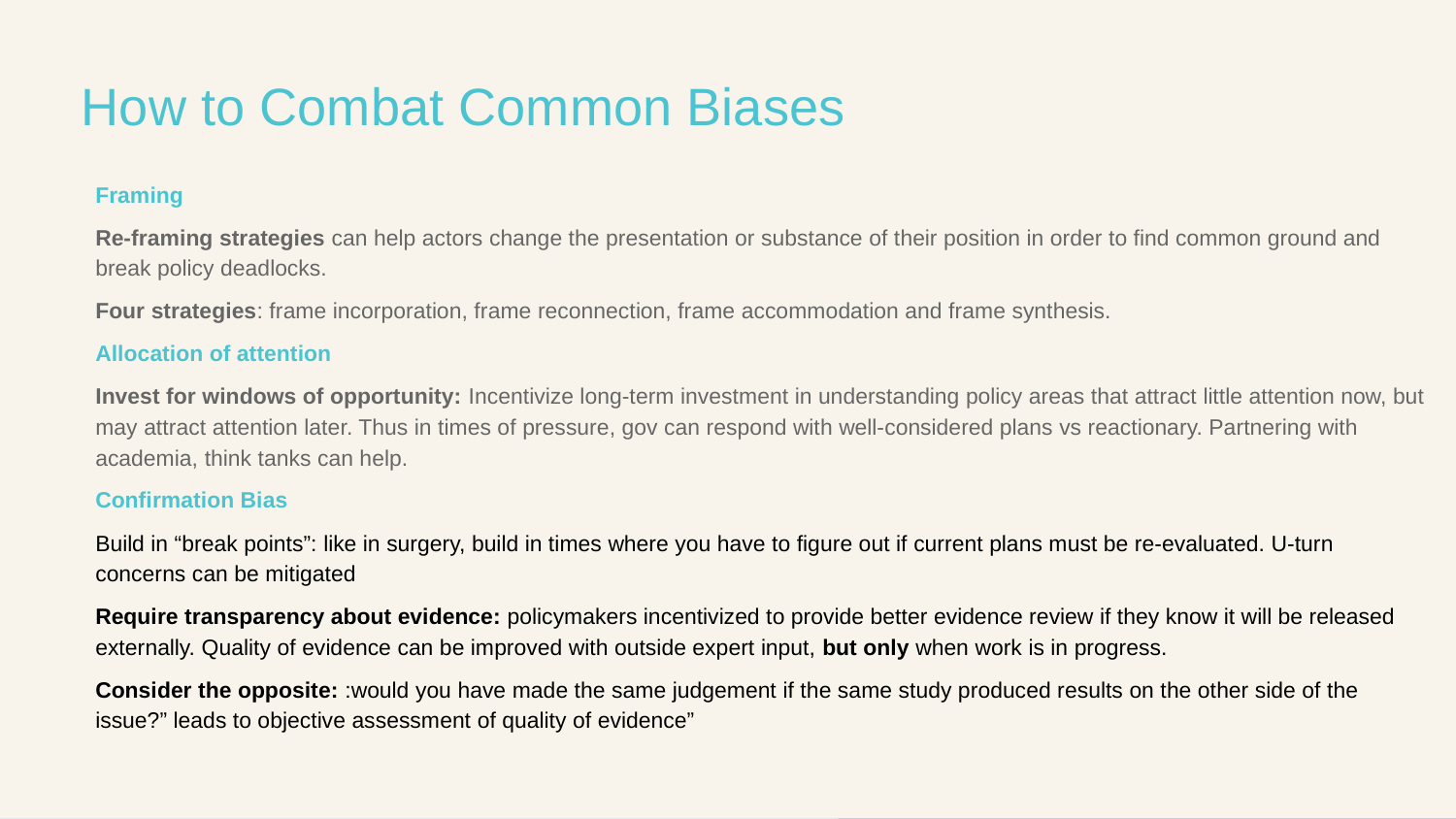

How to Combat Common Biases
Framing
Re-framing strategies can help actors change the presentation or substance of their position in order to find common ground and break policy deadlocks.
Four strategies: frame incorporation, frame reconnection, frame accommodation and frame synthesis.
Allocation of attention
Invest for windows of opportunity: Incentivize long-term investment in understanding policy areas that attract little attention now, but may attract attention later. Thus in times of pressure, gov can respond with well-considered plans vs reactionary. Partnering with academia, think tanks can help.
Confirmation Bias
Build in “break points”: like in surgery, build in times where you have to figure out if current plans must be re-evaluated. U-turn concerns can be mitigated
Require transparency about evidence: policymakers incentivized to provide better evidence review if they know it will be released externally. Quality of evidence can be improved with outside expert input, but only when work is in progress.
Consider the opposite: :would you have made the same judgement if the same study produced results on the other side of the issue?” leads to objective assessment of quality of evidence”